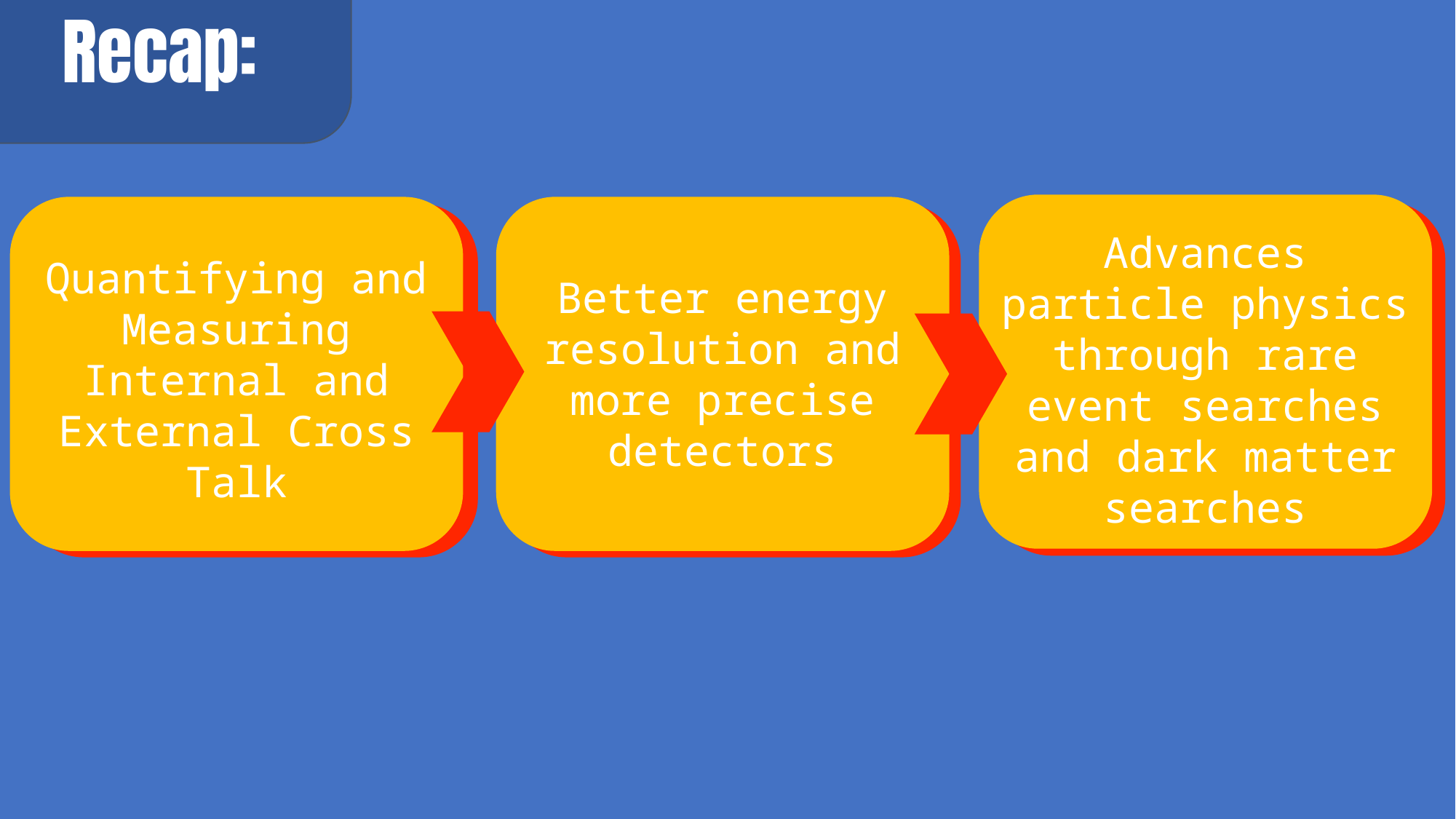

Recap:

Advances particle physics through rare event searches and dark matter searches
Quantifying and Measuring Internal and External Cross Talk
Better energy resolution and more precise detectors